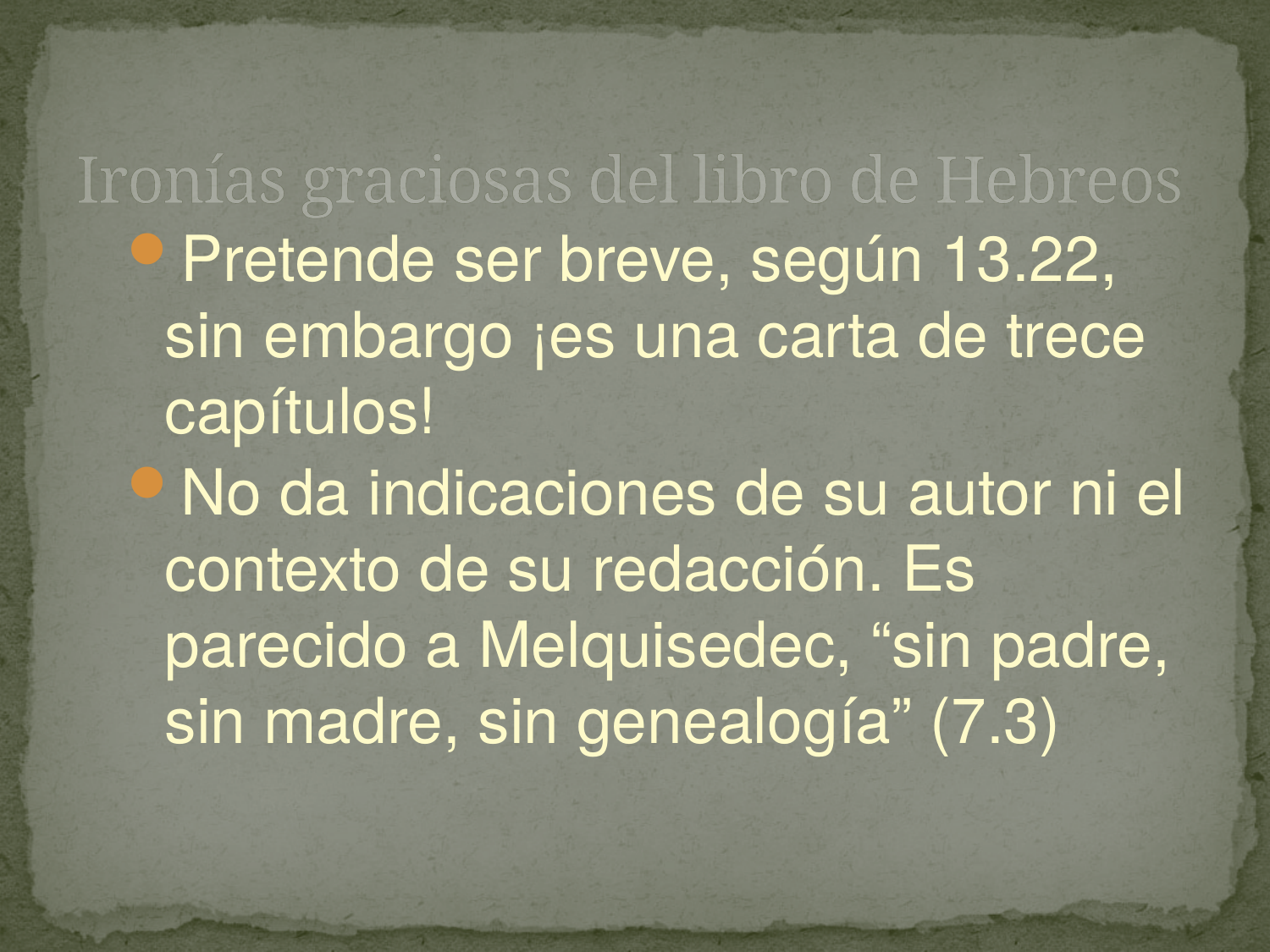

# Ironías graciosas del libro de Hebreos
Pretende ser breve, según 13.22, sin embargo ¡es una carta de trece capítulos!
No da indicaciones de su autor ni el contexto de su redacción. Es parecido a Melquisedec, “sin padre, sin madre, sin genealogía” (7.3)